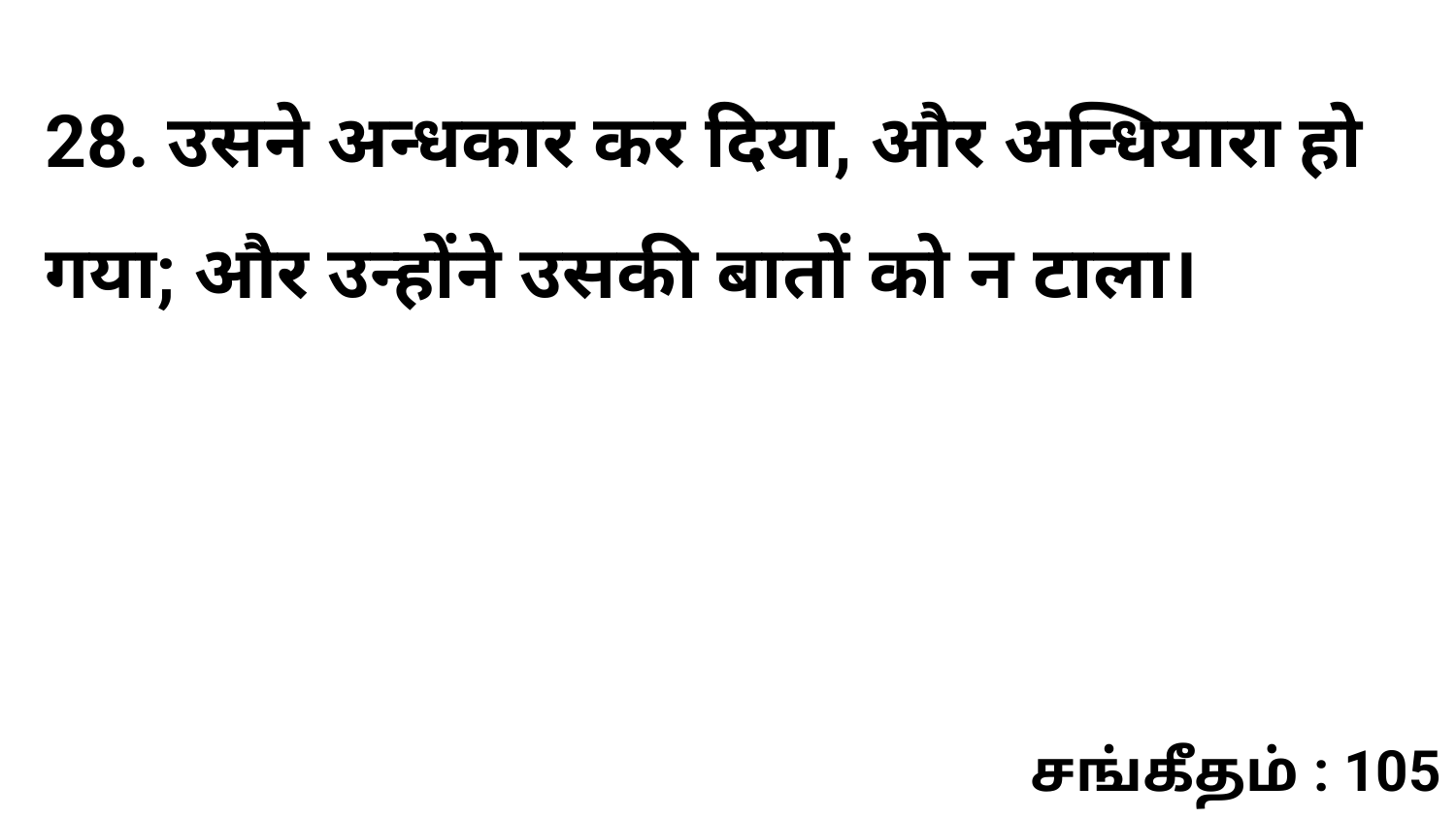

28. उसने अन्धकार कर दिया, और अन्धियारा हो गया; और उन्होंने उसकी बातों को न टाला।
சங்கீதம் : 105